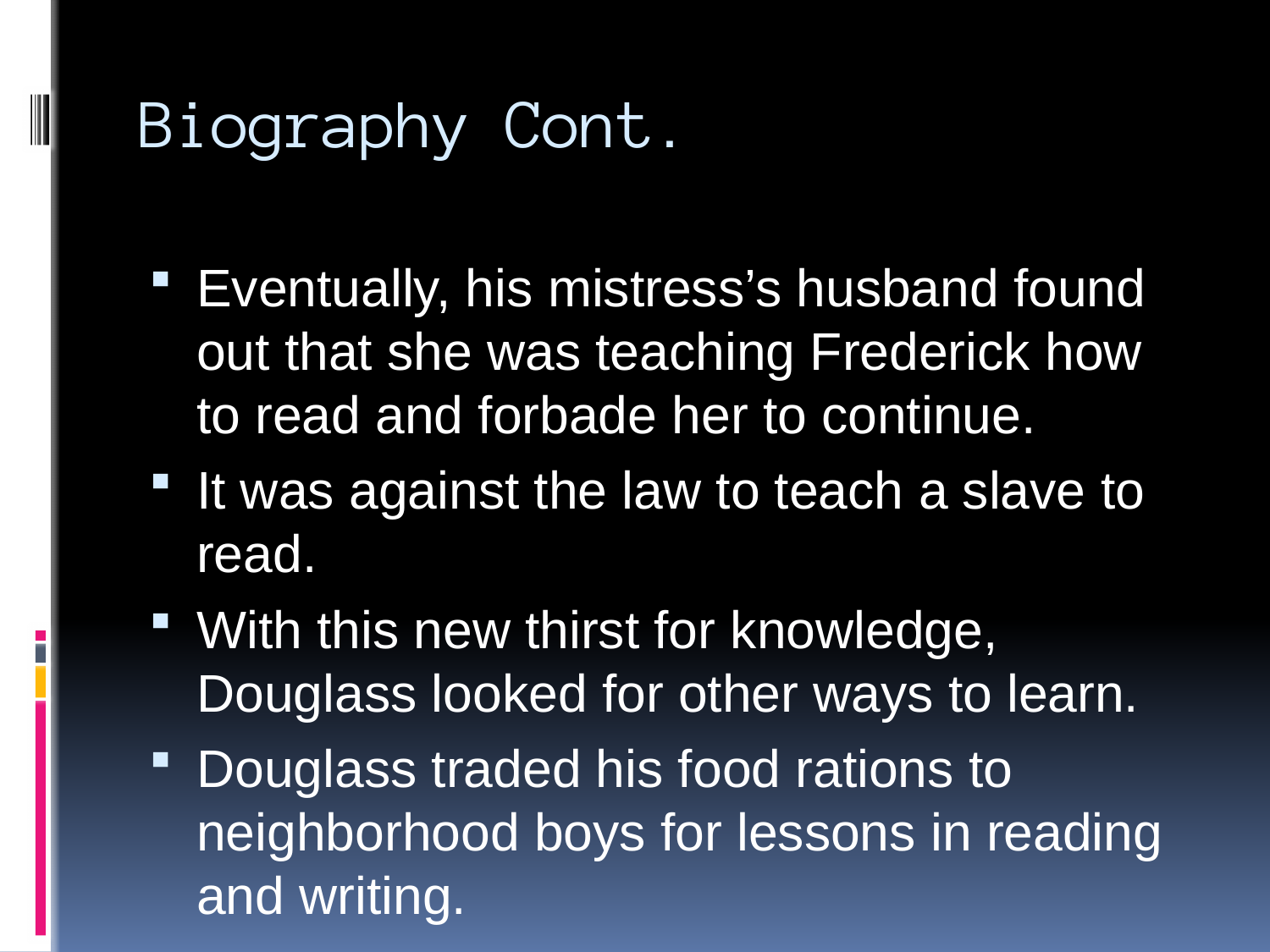

# Biography Cont.
Eventually, his mistress’s husband found out that she was teaching Frederick how to read and forbade her to continue.
It was against the law to teach a slave to read.
With this new thirst for knowledge, Douglass looked for other ways to learn.
Douglass traded his food rations to neighborhood boys for lessons in reading and writing.